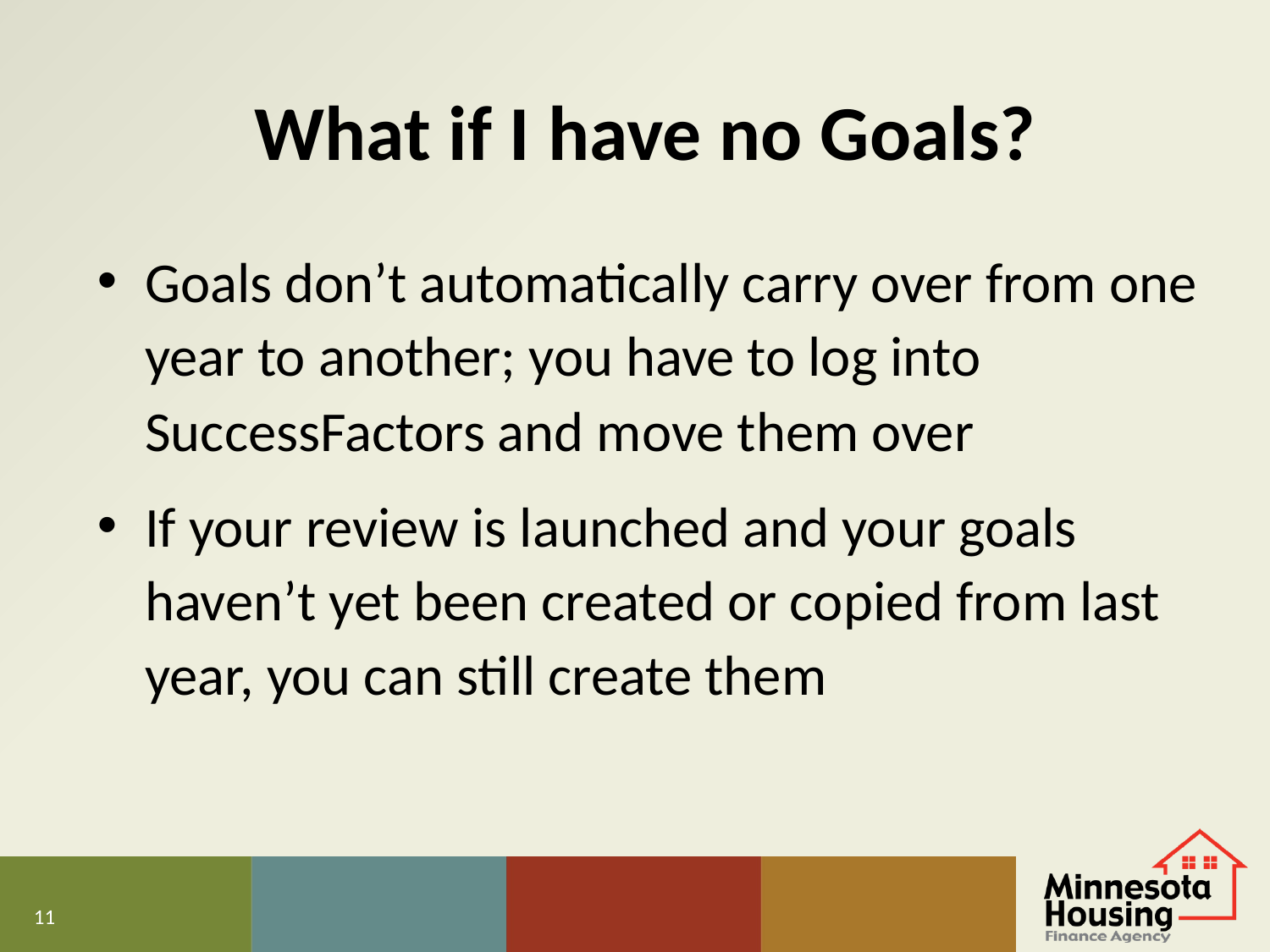

# What if I have no Goals?
Goals don’t automatically carry over from one year to another; you have to log into SuccessFactors and move them over
If your review is launched and your goals haven’t yet been created or copied from last year, you can still create them